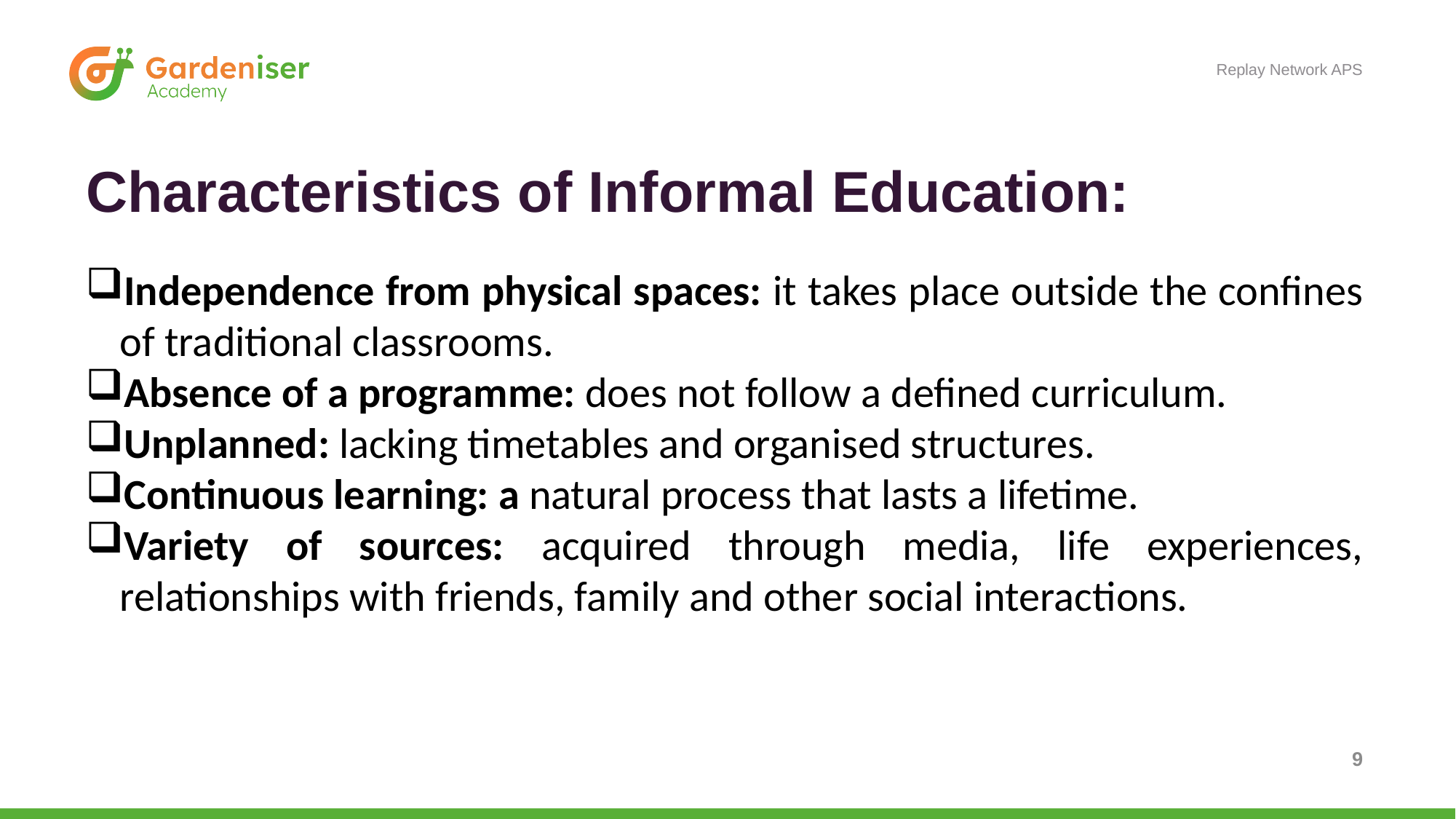

Replay Network APS
# Characteristics of Informal Education:
Independence from physical spaces: it takes place outside the confines of traditional classrooms.
Absence of a programme: does not follow a defined curriculum.
Unplanned: lacking timetables and organised structures.
Continuous learning: a natural process that lasts a lifetime.
Variety of sources: acquired through media, life experiences, relationships with friends, family and other social interactions.
9